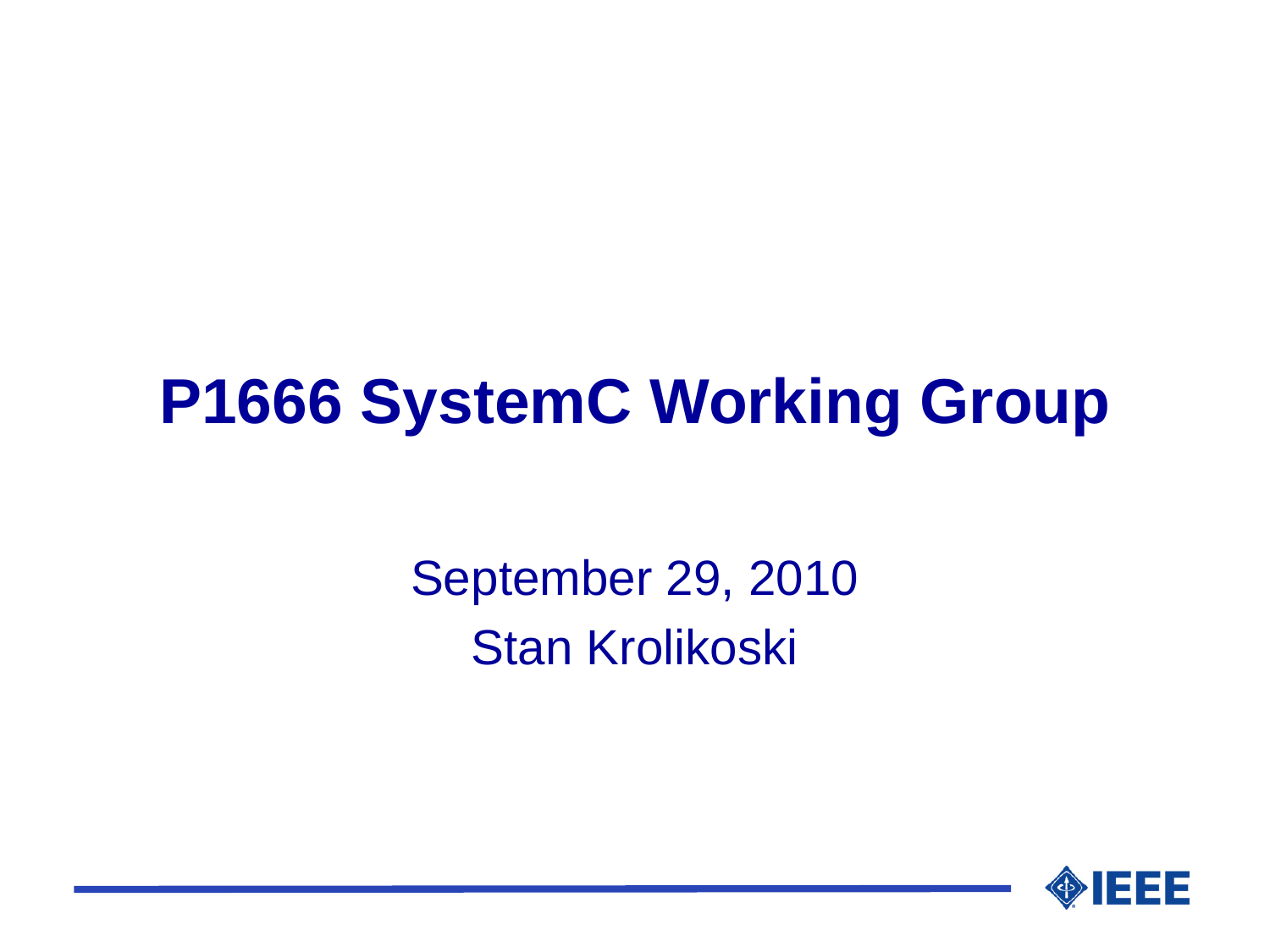

# P1666 SystemC Working Group
September 29, 2010
Stan Krolikoski